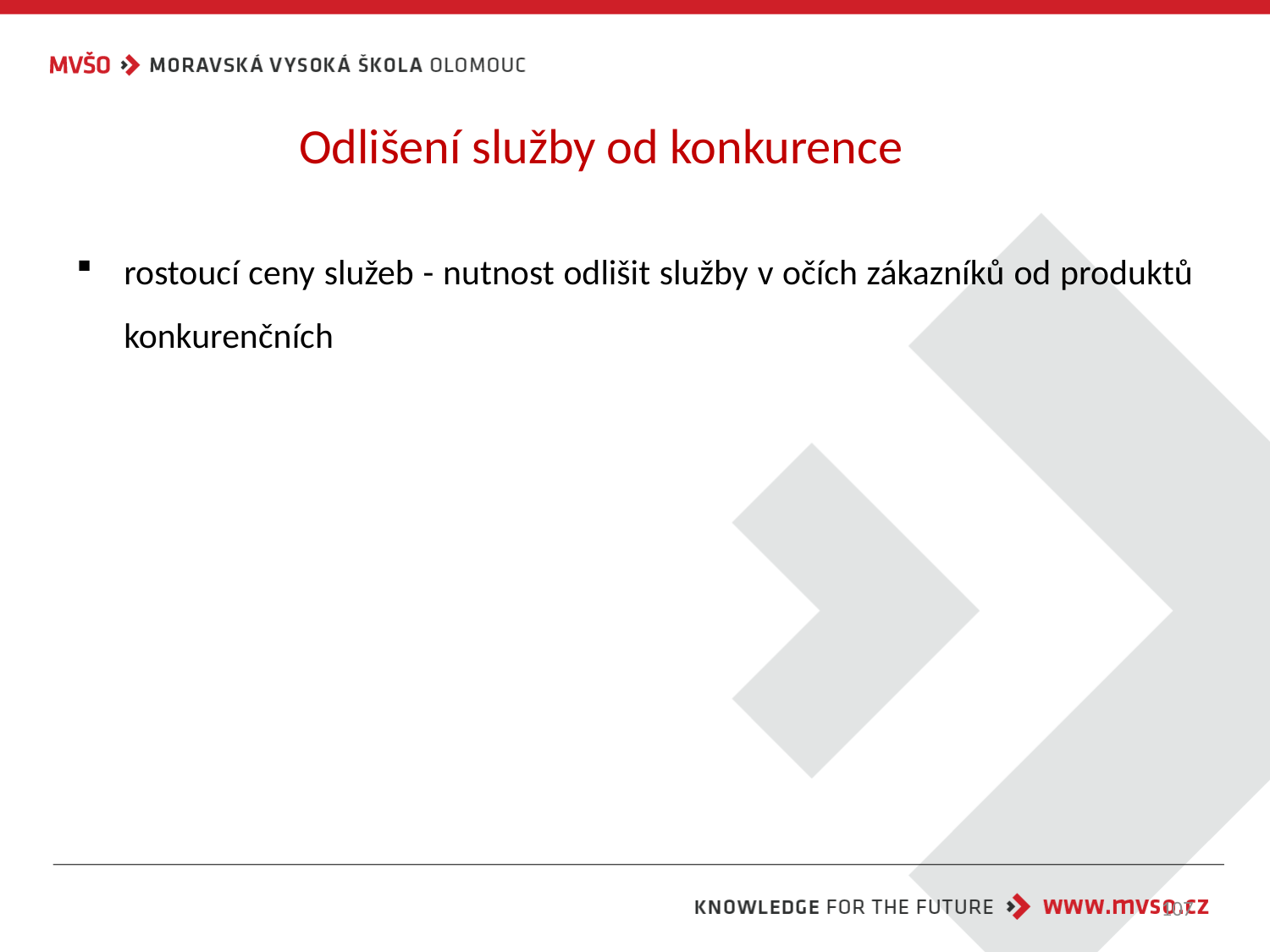

# Odlišení služby od konkurence
rostoucí ceny služeb - nutnost odlišit služby v očích zákazníků od produktů konkurenčních

107